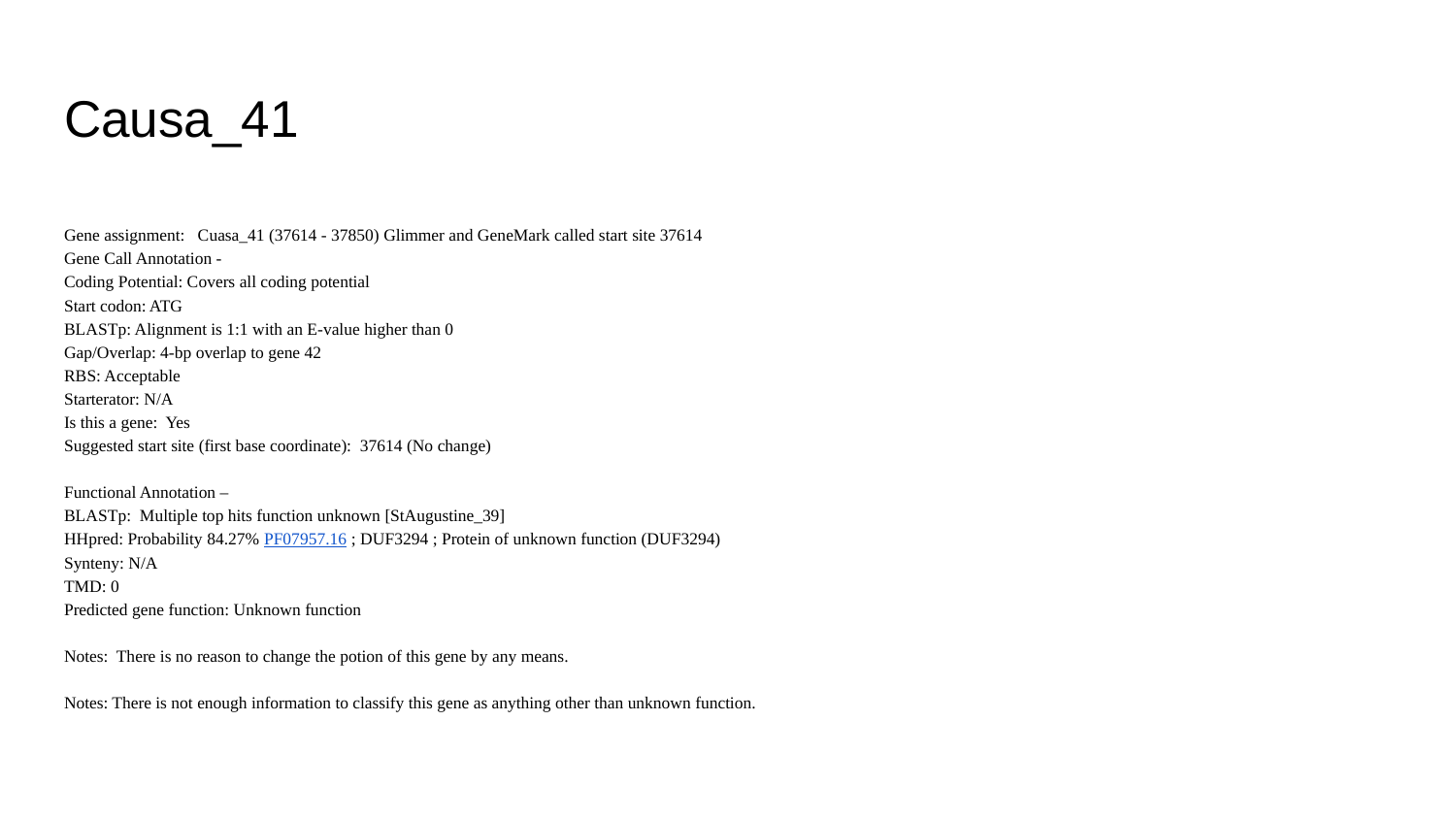

# Causa_41

Gene assignment:   Cuasa_41 (37614 - 37850) Glimmer and GeneMark called start site 37614
Gene Call Annotation -
Coding Potential: Covers all coding potential
Start codon: ATG
BLASTp: Alignment is 1:1 with an E-value higher than 0
Gap/Overlap: 4-bp overlap to gene 42
RBS: Acceptable
Starterator: N/A
Is this a gene:  Yes
Suggested start site (first base coordinate):  37614 (No change)

Functional Annotation –
BLASTp:  Multiple top hits function unknown [StAugustine_39]
HHpred: Probability 84.27% PF07957.16 ; DUF3294 ; Protein of unknown function (DUF3294)
Synteny: N/A
TMD: 0
Predicted gene function: Unknown function

Notes:  There is no reason to change the potion of this gene by any means.

Notes: There is not enough information to classify this gene as anything other than unknown function.